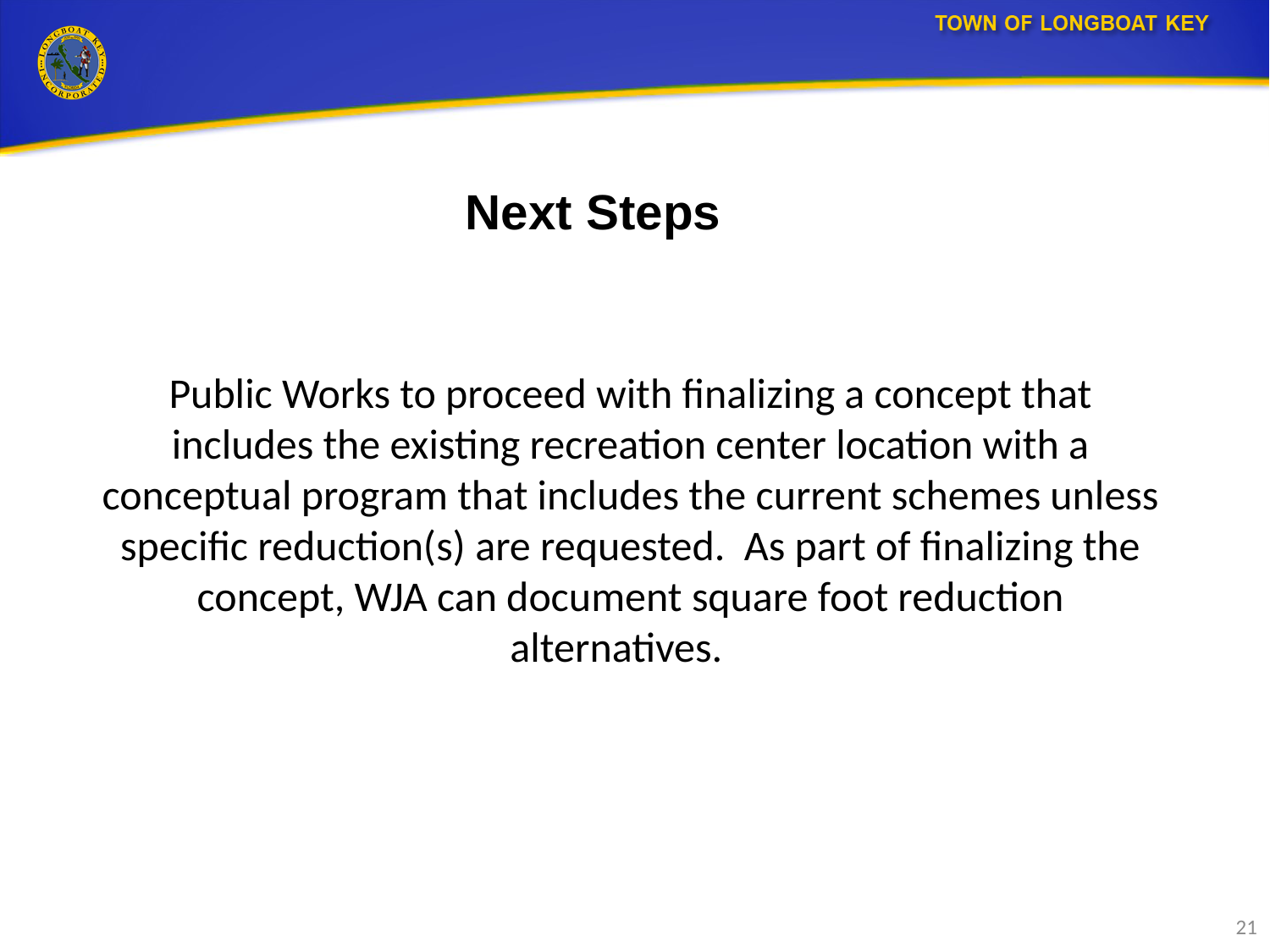

# Next Steps
Public Works to proceed with finalizing a concept that includes the existing recreation center location with a conceptual program that includes the current schemes unless specific reduction(s) are requested.  As part of finalizing the concept, WJA can document square foot reduction alternatives.
21